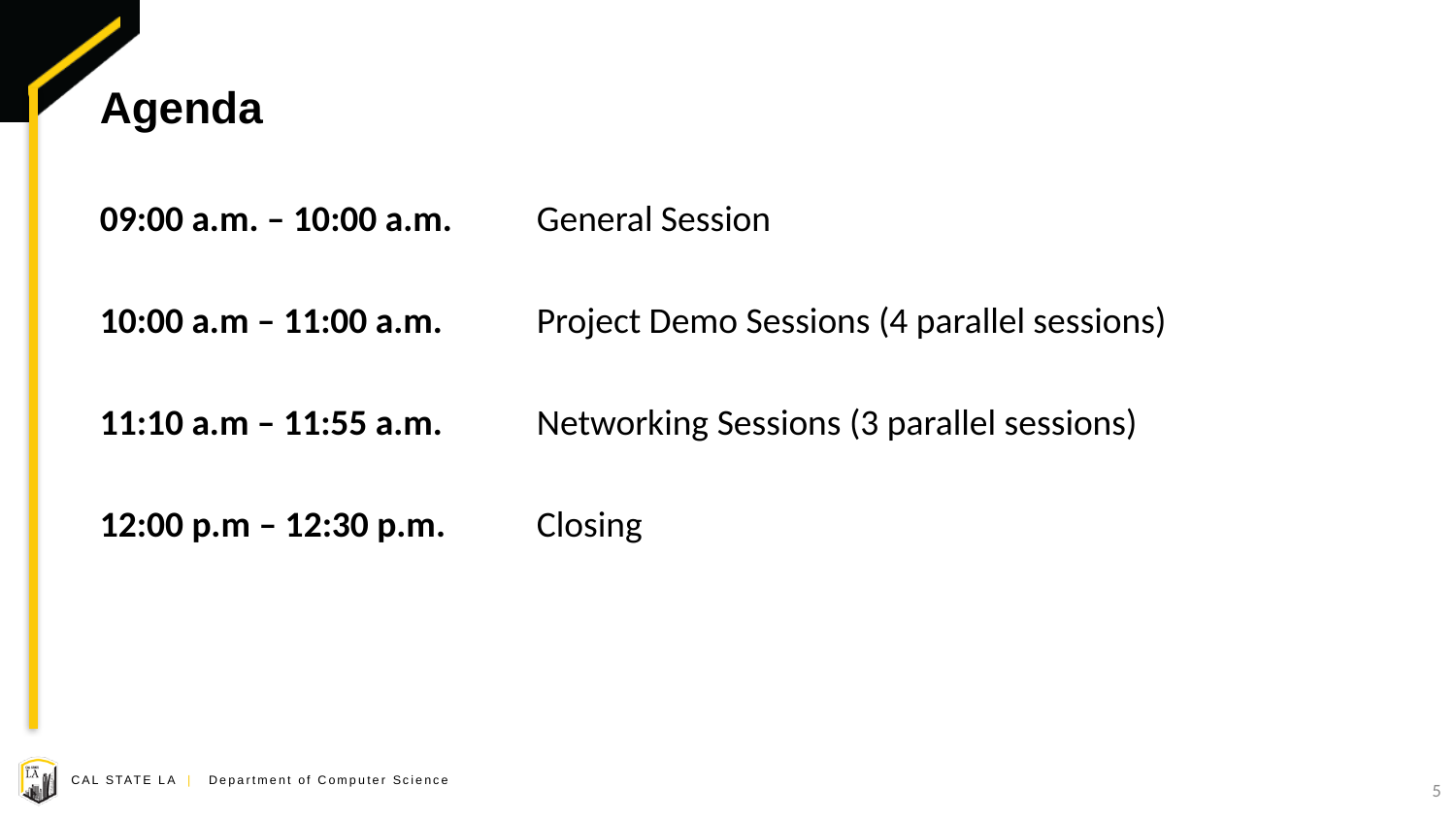

# Agenda
09:00 a.m. – 10:00 a.m. 	General Session

10:00 a.m – 11:00 a.m.	Project Demo Sessions (4 parallel sessions)

11:10 a.m – 11:55 a.m. 	Networking Sessions (3 parallel sessions)

12:00 p.m – 12:30 p.m. 	Closing

5